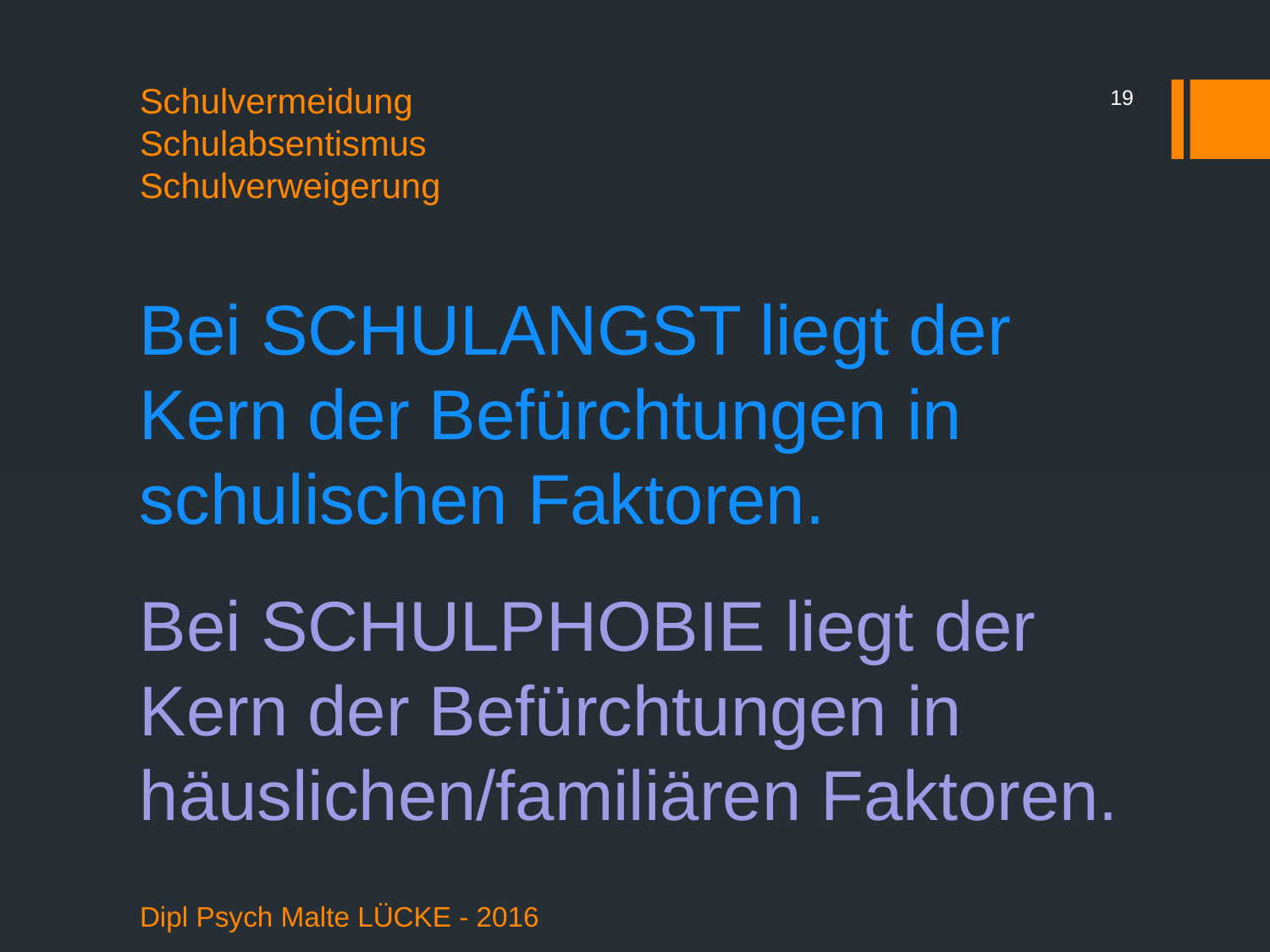

19
# Schulvermeidung Schulabsentismus Schulverweigerung
Bei SCHULANGST liegt der Kern der Befürchtungen in schulischen Faktoren.

Bei SCHULPHOBIE liegt der Kern der Befürchtungen in häuslichen/familiären Faktoren.
Dipl Psych Malte LÜCKE - 2016